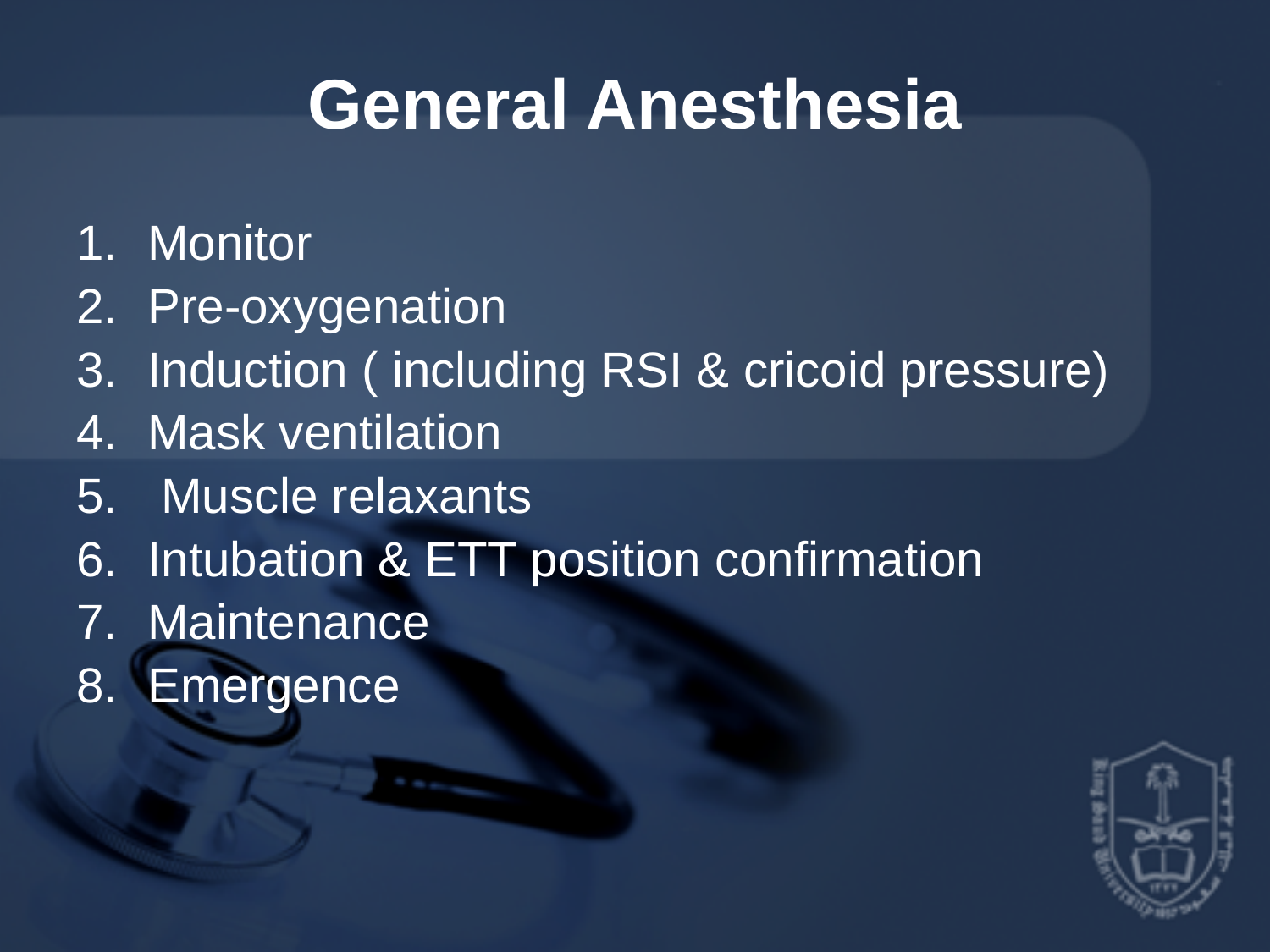

# General Anesthesia
Monitor
Pre-oxygenation
Induction ( including RSI & cricoid pressure)
Mask ventilation
 Muscle relaxants
Intubation & ETT position confirmation
Maintenance
Emergence